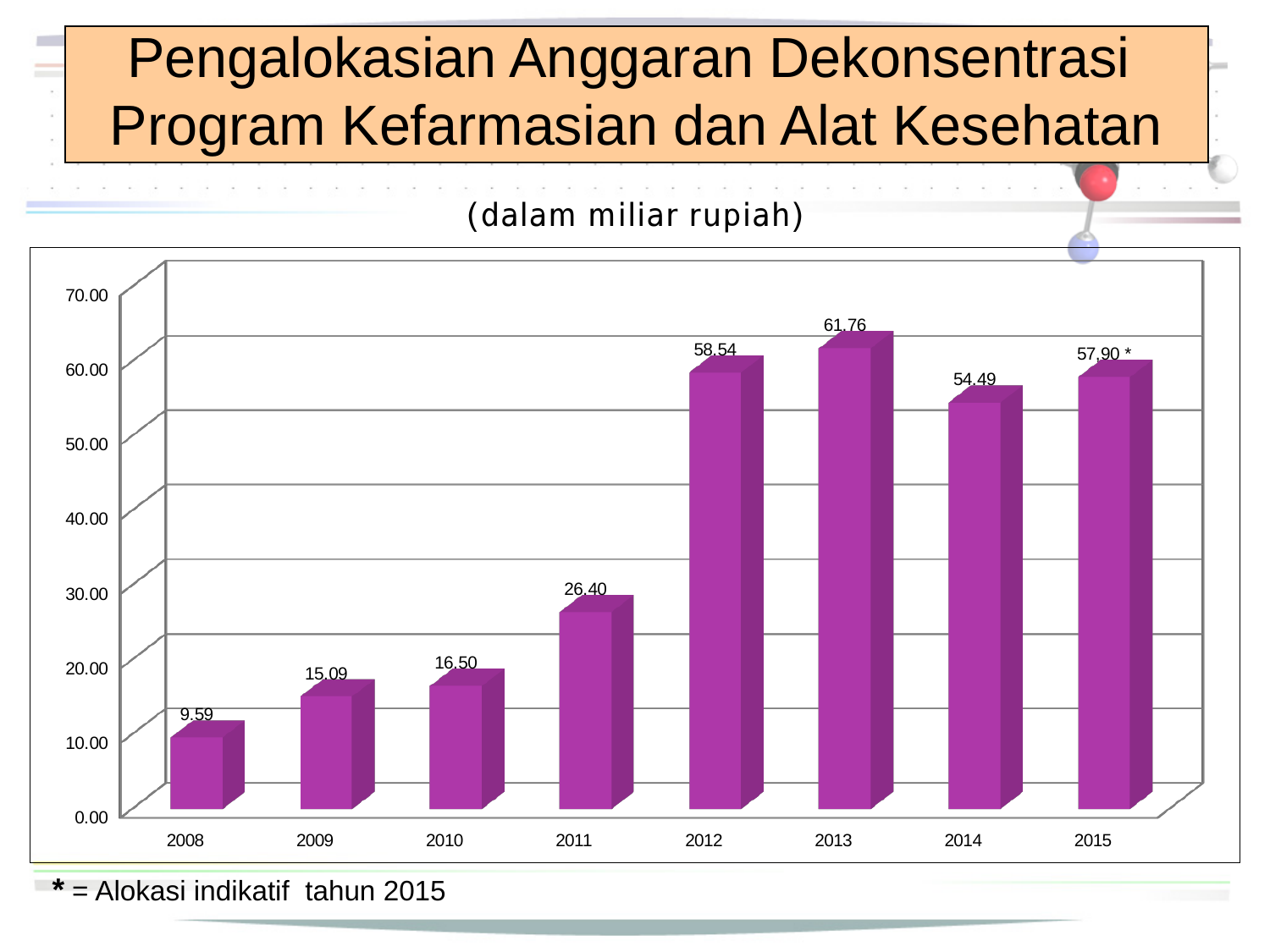

# Pengalokasian Anggaran Dekonsentrasi Program Kefarmasian dan Alat Kesehatan
(dalam miliar rupiah)

[unsupported chart]

*
* = Alokasi indikatif  tahun 2015